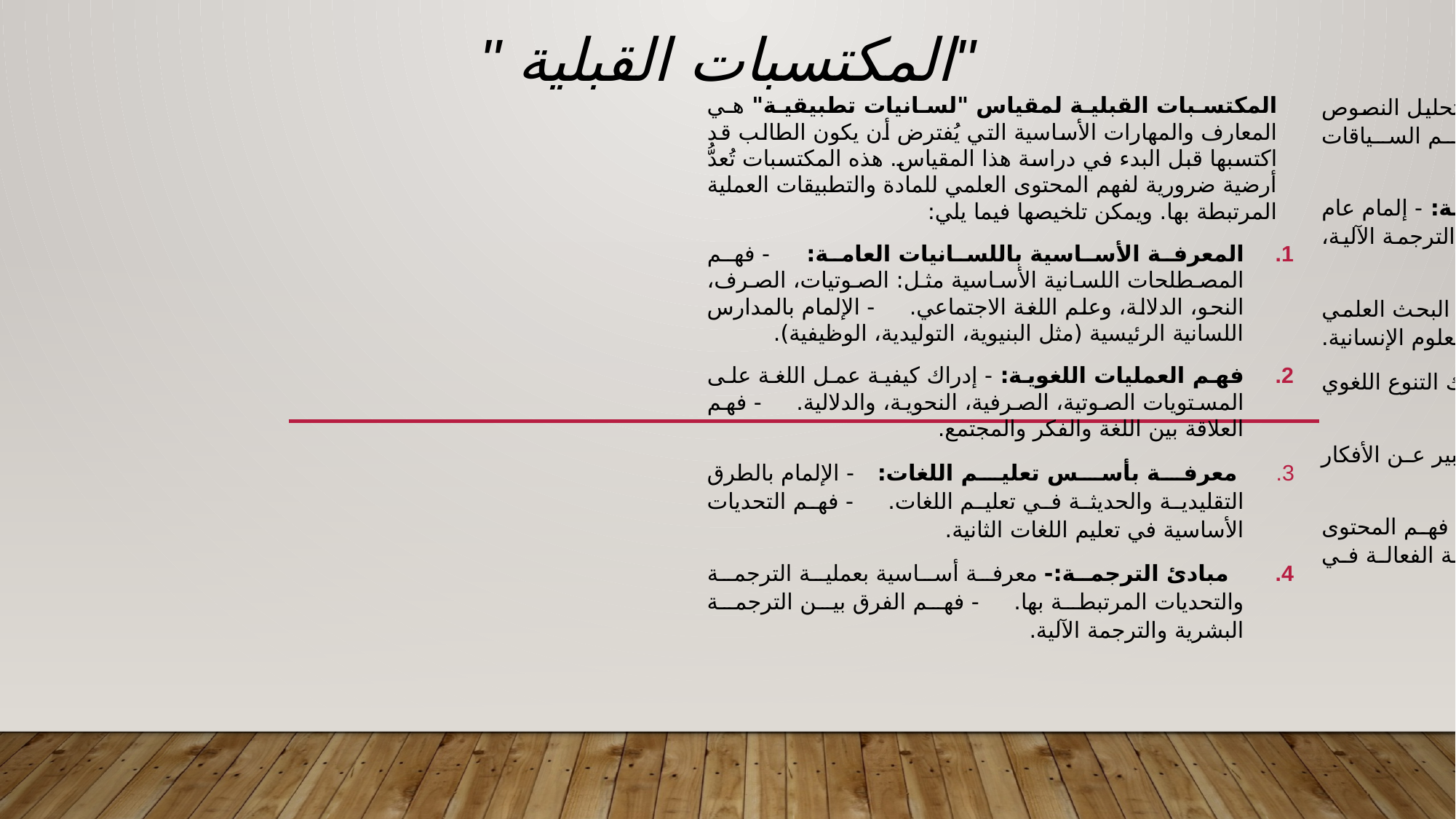

# " المكتسبات القبلية"
المكتسبات القبلية لمقياس "لسانيات تطبيقية" هي المعارف والمهارات الأساسية التي يُفترض أن يكون الطالب قد اكتسبها قبل البدء في دراسة هذا المقياس. هذه المكتسبات تُعدُّ أرضية ضرورية لفهم المحتوى العلمي للمادة والتطبيقات العملية المرتبطة بها. ويمكن تلخيصها فيما يلي:
المعرفة الأساسية باللسانيات العامة:     - فهم المصطلحات اللسانية الأساسية مثل: الصوتيات، الصرف، النحو، الدلالة، وعلم اللغة الاجتماعي.     - الإلمام بالمدارس اللسانية الرئيسية (مثل البنيوية، التوليدية، الوظيفية).
فهم العمليات اللغوية: - إدراك كيفية عمل اللغة على المستويات الصوتية، الصرفية، النحوية، والدلالية.     - فهم العلاقة بين اللغة والفكر والمجتمع.
 معرفة بأسس تعليم اللغات:   - الإلمام بالطرق التقليدية والحديثة في تعليم اللغات.     - فهم التحديات الأساسية في تعليم اللغات الثانية.
  مبادئ الترجمة:- معرفة أساسية بعملية الترجمة والتحديات المرتبطة بها.     - فهم الفرق بين الترجمة البشرية والترجمة الآلية.
مهارات تحليل النصوص:  - القدرة على تحليل النصوص اللغوية من حيث البنية والمعنى.   - فهم السياقات الاجتماعية والثقافية التي تُستخدم فيها اللغة.
 معرفة بتطبيقات التكنولوجيا اللغوية: - إلمام عام بتطبيقات الحاسوب في معالجة اللغة (مثل الترجمة الآلية، التعرف على الصوت).
مهارات بحثية أساسية:     - القدرة على البحث العلمي وكتابة التقارير.     - فهم منهجية البحث في العلوم الإنسانية.
الوعي بالتنوع اللغوي:     - إدراك التنوع اللغوي والثقافي وأثره على التواصل.
مهارات التواصل:     - القدرة على التعبير عن الأفكار بشكل واضح ومتماسك.
	 هذه المكتسبات القبلية تُسهل على الطالب فهم المحتوى العلمي لمقياس "لسانيات تطبيقية" والمشاركة الفعالة في الأنشطة التطبيقية المرتبطة به.